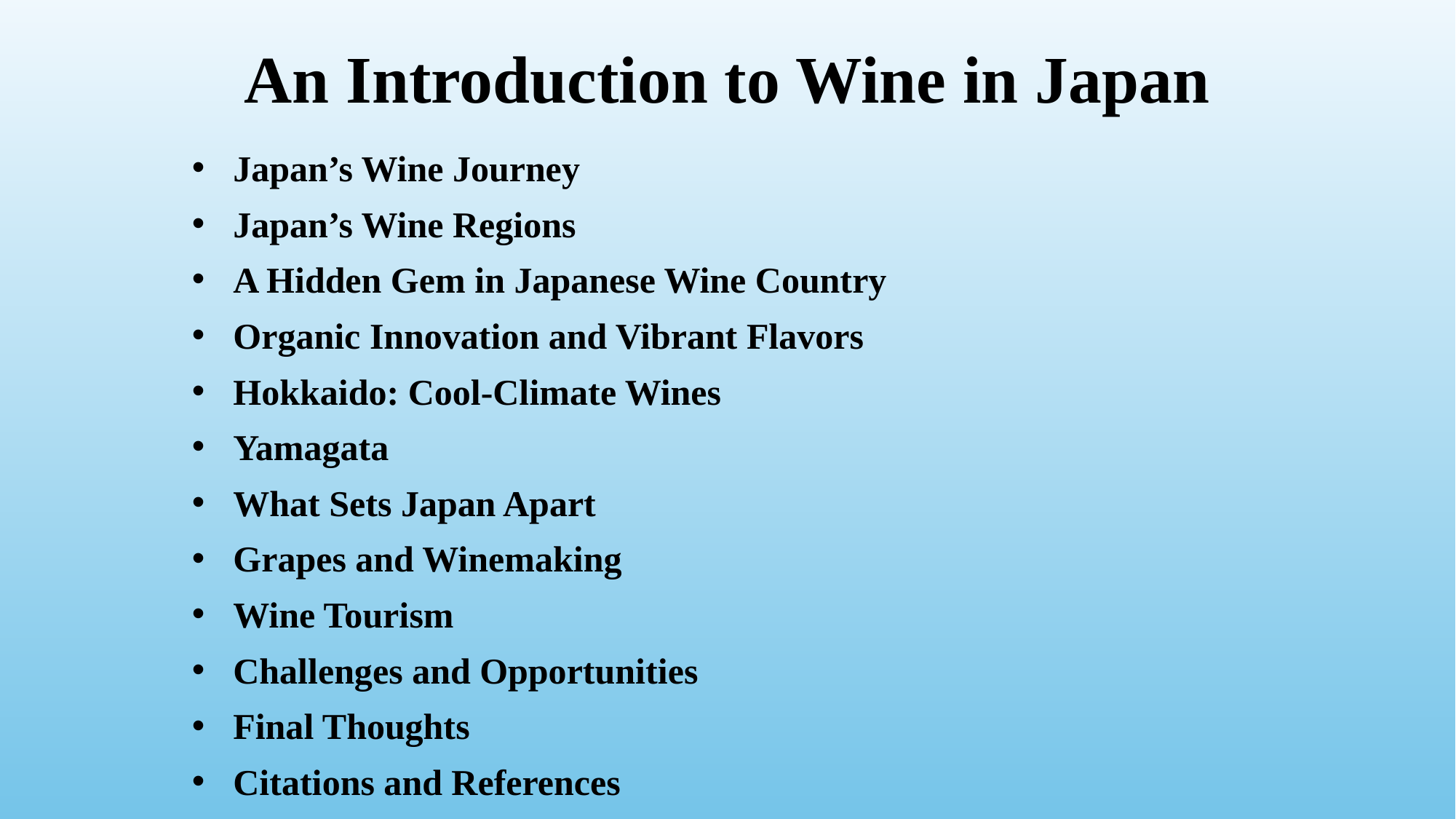

# An Introduction to Wine in Japan
Japan’s Wine Journey
Japan’s Wine Regions
A Hidden Gem in Japanese Wine Country
Organic Innovation and Vibrant Flavors
Hokkaido: Cool-Climate Wines
Yamagata
What Sets Japan Apart
Grapes and Winemaking
Wine Tourism
Challenges and Opportunities
Final Thoughts
Citations and References